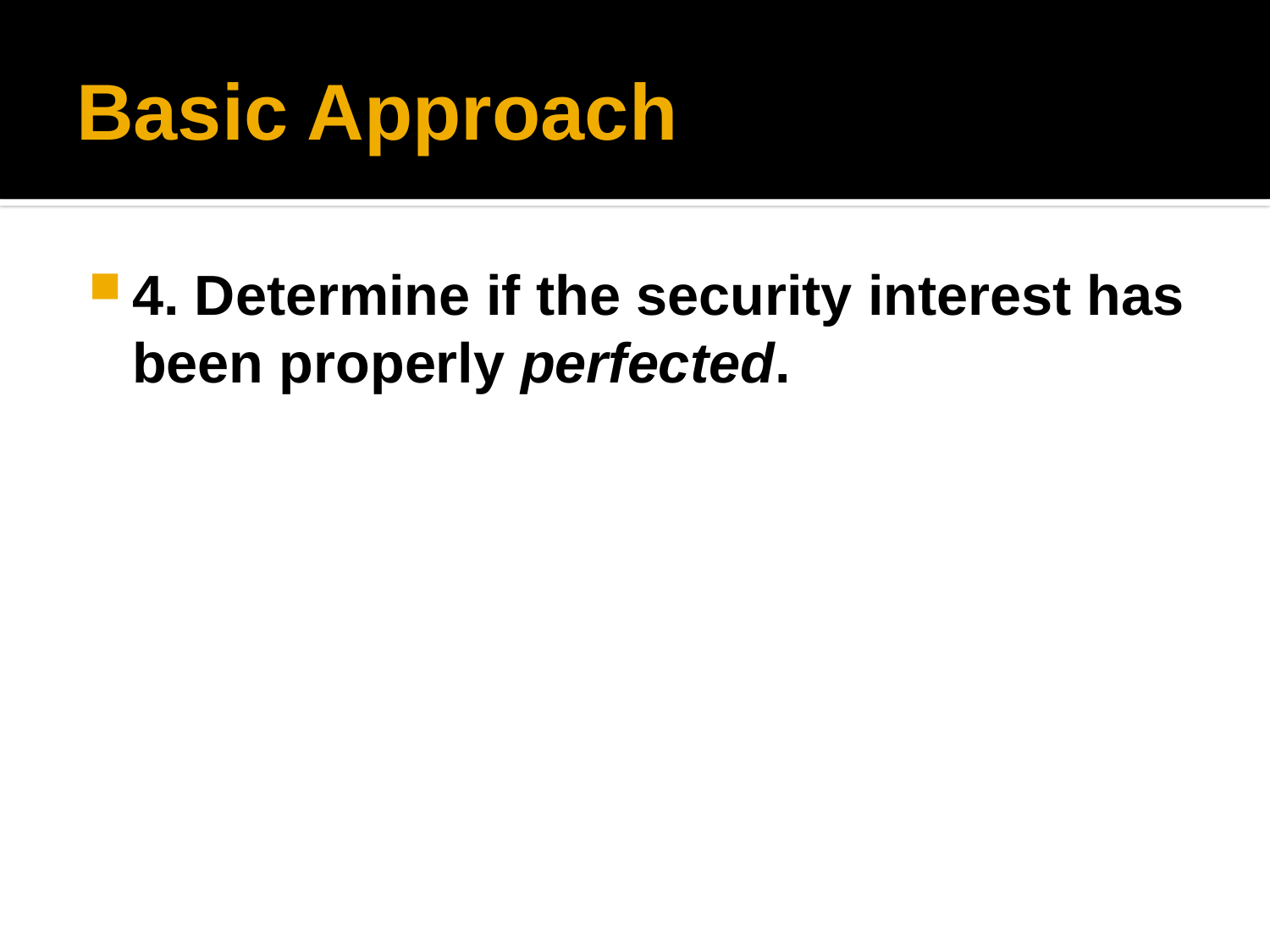

# Basic Approach
4. Determine if the security interest has been properly perfected.